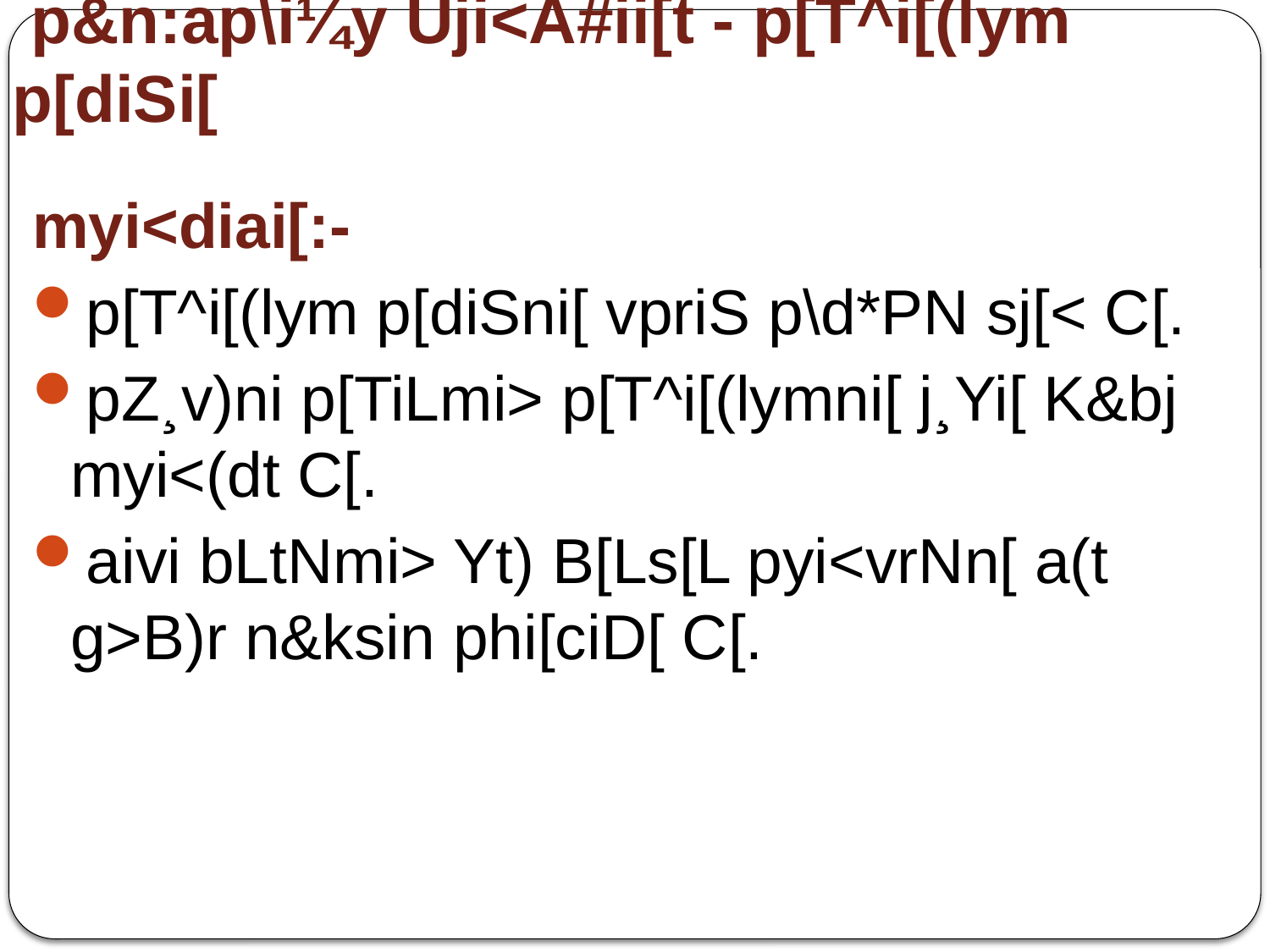

# p&n:ap\i¼y Uji<A#ii[t - p[T^i[(lym p[diSi[
myi<diai[:-
p[T^i[(lym p[diSni[ vpriS p\d*PN sj[< C[.
pZ¸v)ni p[TiLmi> p[T^i[(lymni[ j¸Yi[ K&bj myi<(dt C[.
aivi bLtNmi> Yt) B[Ls[L pyi<vrNn[ a(t g>B)r n&ksin phi[ciD[ C[.